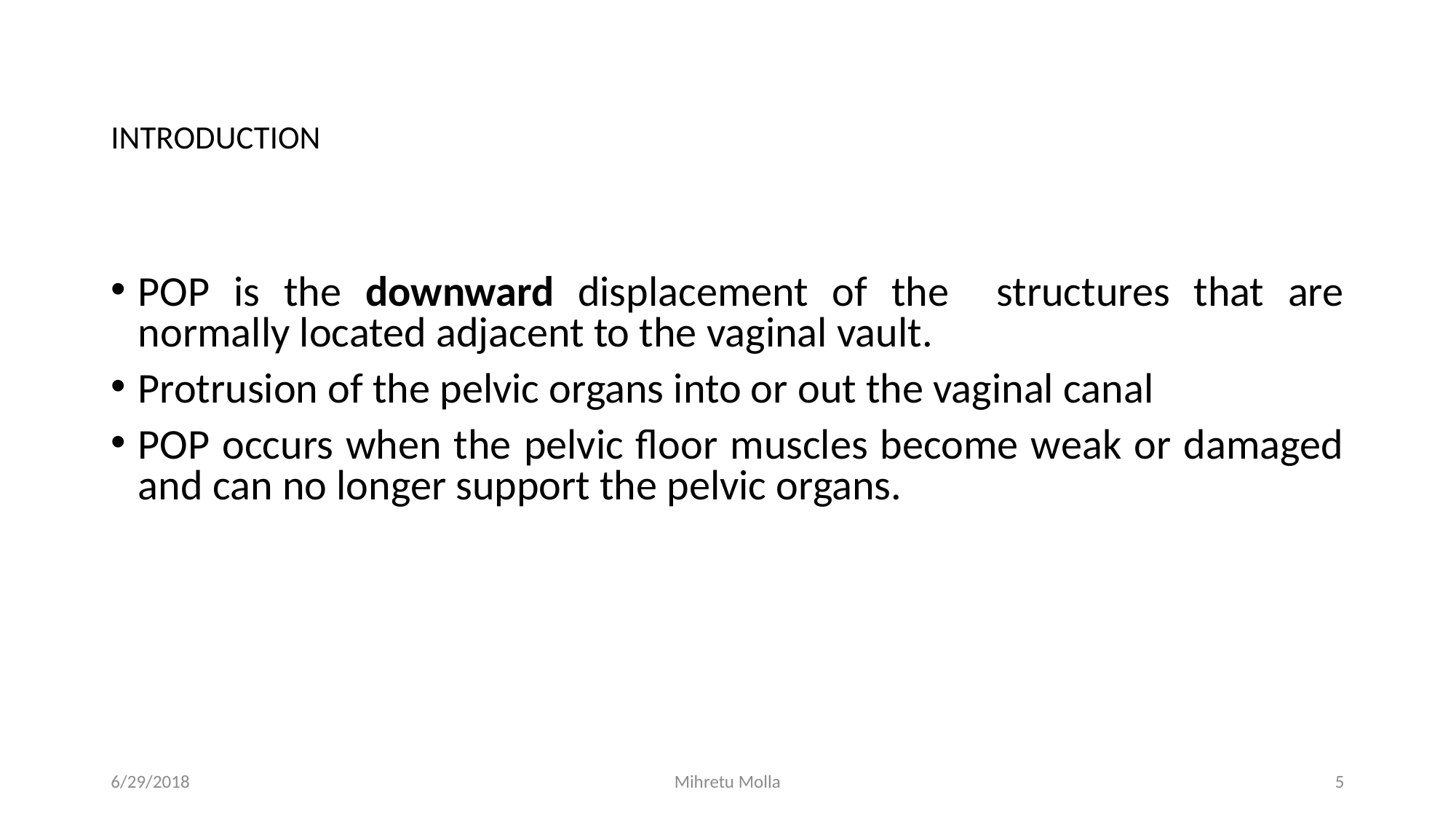

# INTRODUCTION

POP is the downward displacement of the  structures that are normally located adjacent to the vaginal vault.
Protrusion of the pelvic organs into or out the vaginal canal
POP occurs when the pelvic floor muscles become weak or damaged and can no longer support the pelvic organs.
6/29/2018
Mihretu Molla
5